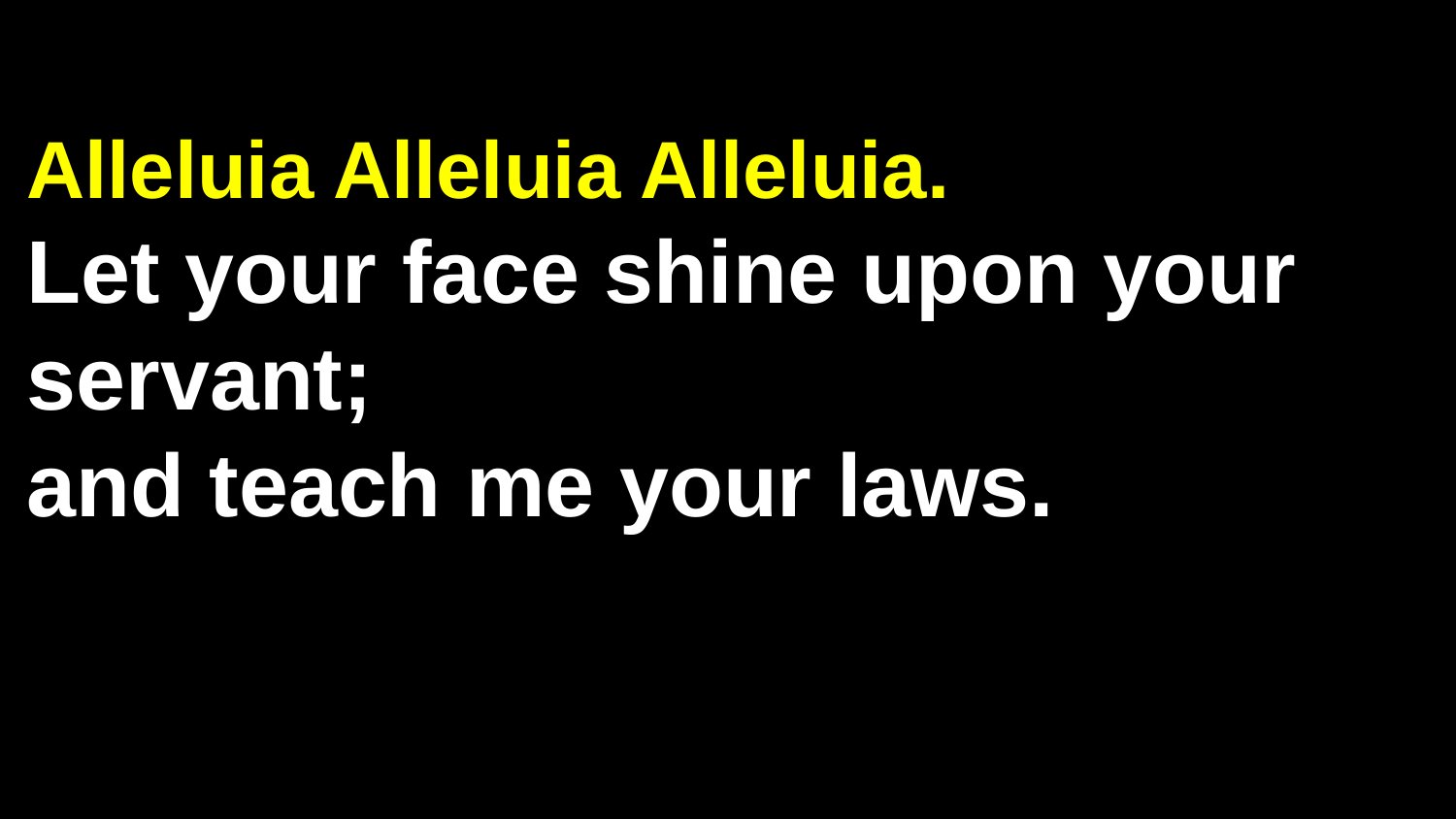

# Alleluia Alleluia Alleluia. Let your face shine upon your servant; and teach me your laws.